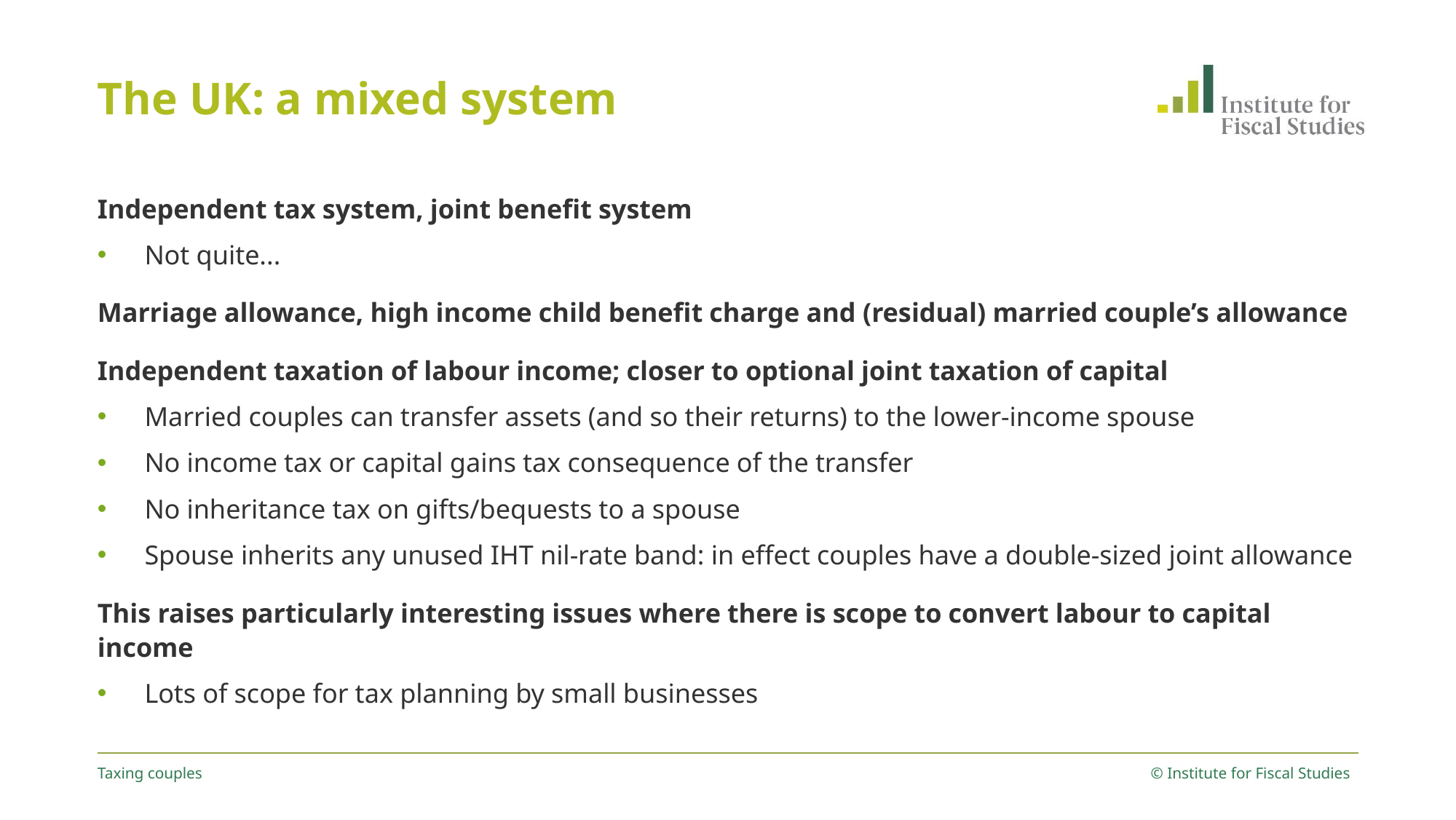

# The UK: a mixed system
Independent tax system, joint benefit system
Not quite...
Marriage allowance, high income child benefit charge and (residual) married couple’s allowance
Independent taxation of labour income; closer to optional joint taxation of capital
Married couples can transfer assets (and so their returns) to the lower-income spouse
No income tax or capital gains tax consequence of the transfer
No inheritance tax on gifts/bequests to a spouse
Spouse inherits any unused IHT nil-rate band: in effect couples have a double-sized joint allowance
This raises particularly interesting issues where there is scope to convert labour to capital income
Lots of scope for tax planning by small businesses
Taxing couples
© Institute for Fiscal Studies